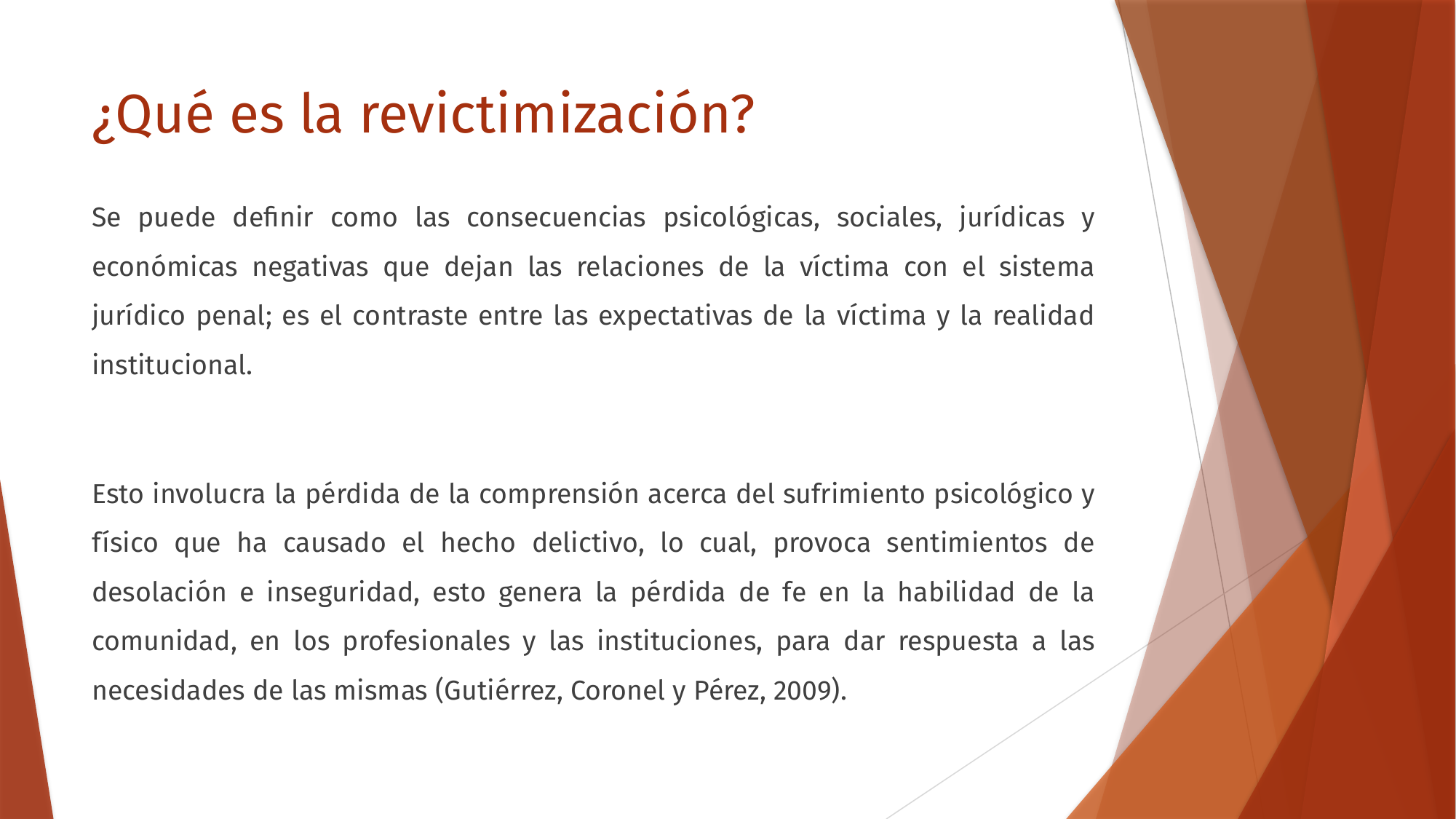

# ¿Qué es la revictimización?
Se puede definir como las consecuencias psicológicas, sociales, jurídicas y económicas negativas que dejan las relaciones de la víctima con el sistema jurídico penal; es el contraste entre las expectativas de la víctima y la realidad institucional.

Esto involucra la pérdida de la comprensión acerca del sufrimiento psicológico y físico que ha causado el hecho delictivo, lo cual, provoca sentimientos de desolación e inseguridad, esto genera la pérdida de fe en la habilidad de la comunidad, en los profesionales y las instituciones, para dar respuesta a las necesidades de las mismas (Gutiérrez, Coronel y Pérez, 2009).